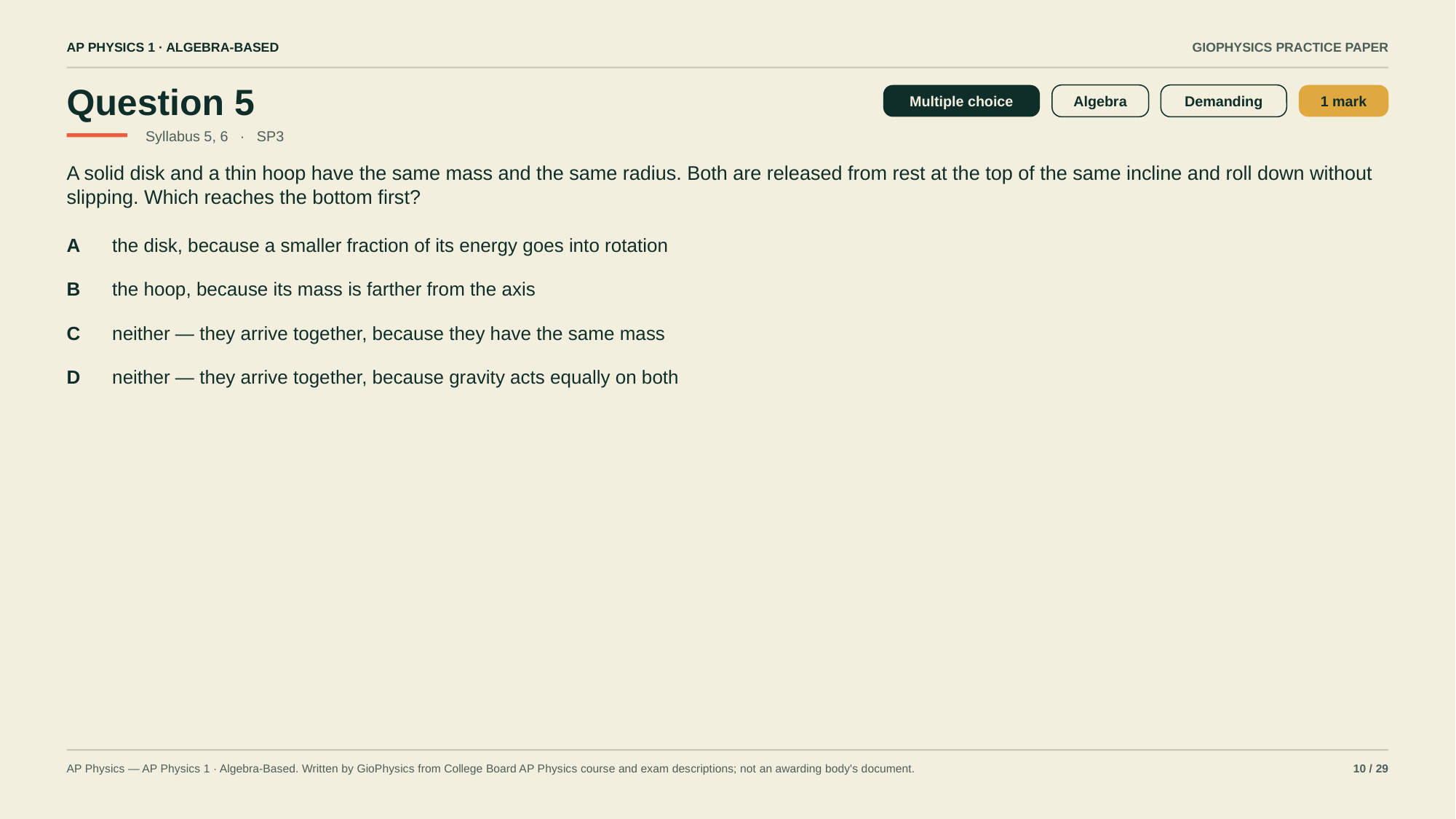

AP PHYSICS 1 · ALGEBRA-BASED
GIOPHYSICS PRACTICE PAPER

Question 5

Multiple choice

Algebra

Demanding

1 mark
Syllabus 5, 6   ·   SP3

A solid disk and a thin hoop have the same mass and the same radius. Both are released from rest at the top of the same incline and roll down without slipping. Which reaches the bottom first?
A
the disk, because a smaller fraction of its energy goes into rotation
B
the hoop, because its mass is farther from the axis
C
neither — they arrive together, because they have the same mass
D
neither — they arrive together, because gravity acts equally on both

AP Physics — AP Physics 1 · Algebra-Based. Written by GioPhysics from College Board AP Physics course and exam descriptions; not an awarding body's document.
10 / 29